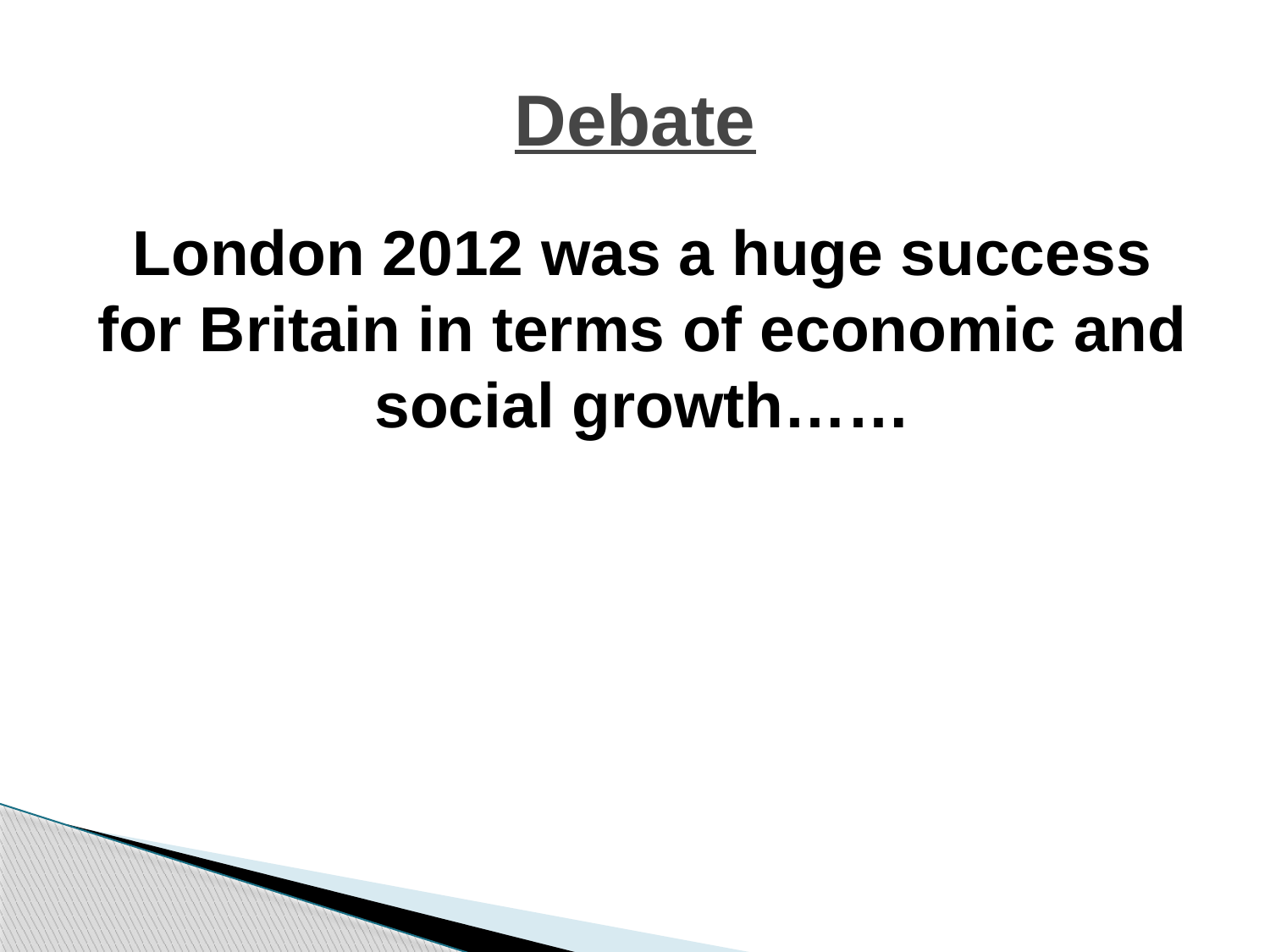

# Debate
London 2012 was a huge success for Britain in terms of economic and social growth……